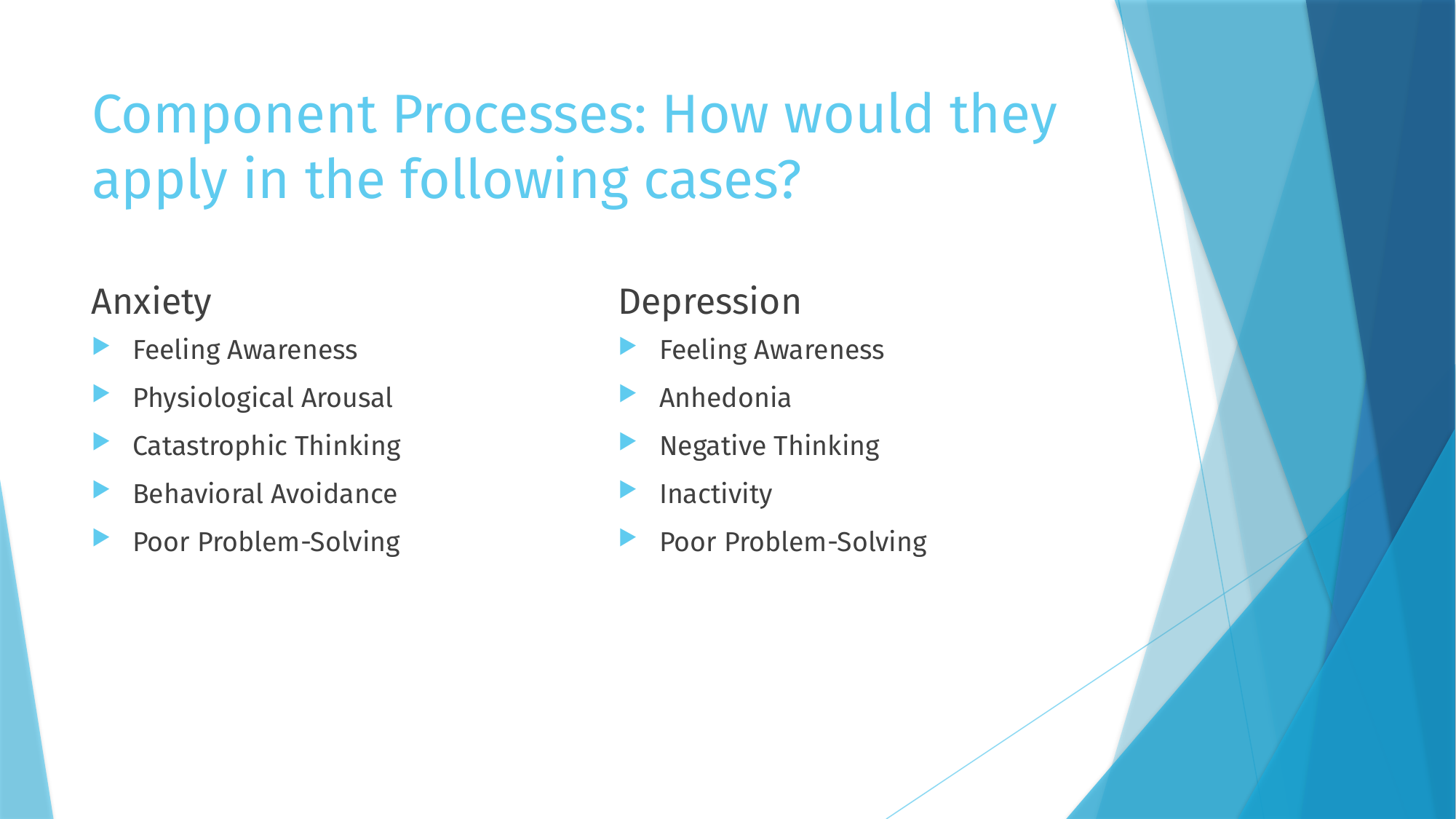

# Component Processes: How would they apply in the following cases?
Anxiety
Depression
Feeling Awareness
Physiological Arousal
Catastrophic Thinking
Behavioral Avoidance
Poor Problem-Solving
Feeling Awareness
Anhedonia
Negative Thinking
Inactivity
Poor Problem-Solving